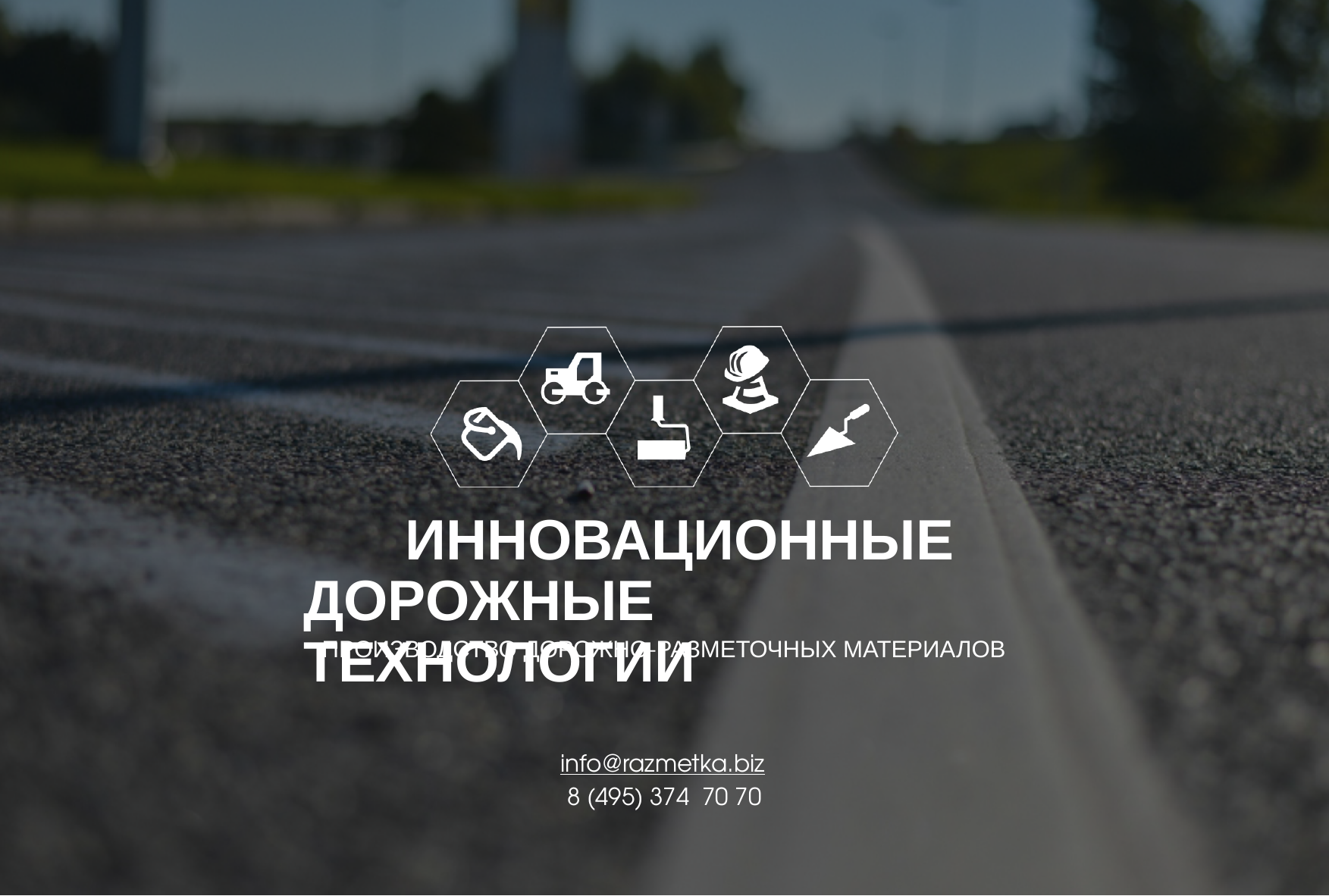

ИННОВАЦИОННЫЕ ДОРОЖНЫЕ	ТЕХНОЛОГИИ
ПРОИЗВОДСТВО ДОРОЖНО-РАЗМЕТОЧНЫХ МАТЕРИАЛОВ
info@razmetka.biz 8 (495) 374  70 70